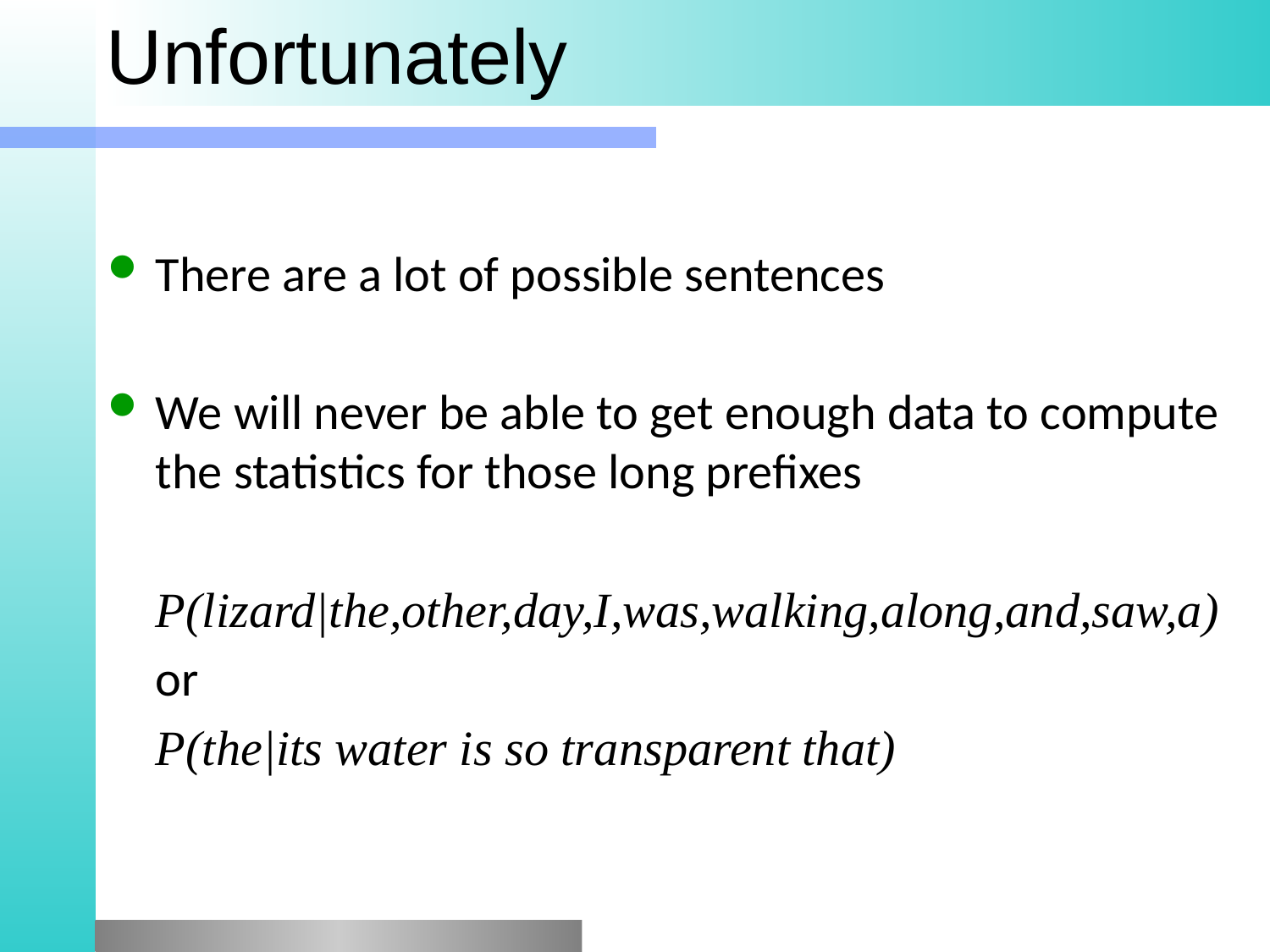

# Unfortunately
There are a lot of possible sentences

We will never be able to get enough data to compute the statistics for those long prefixes

	P(lizard|the,other,day,I,was,walking,along,and,saw,a)
	or
	P(the|its water is so transparent that)